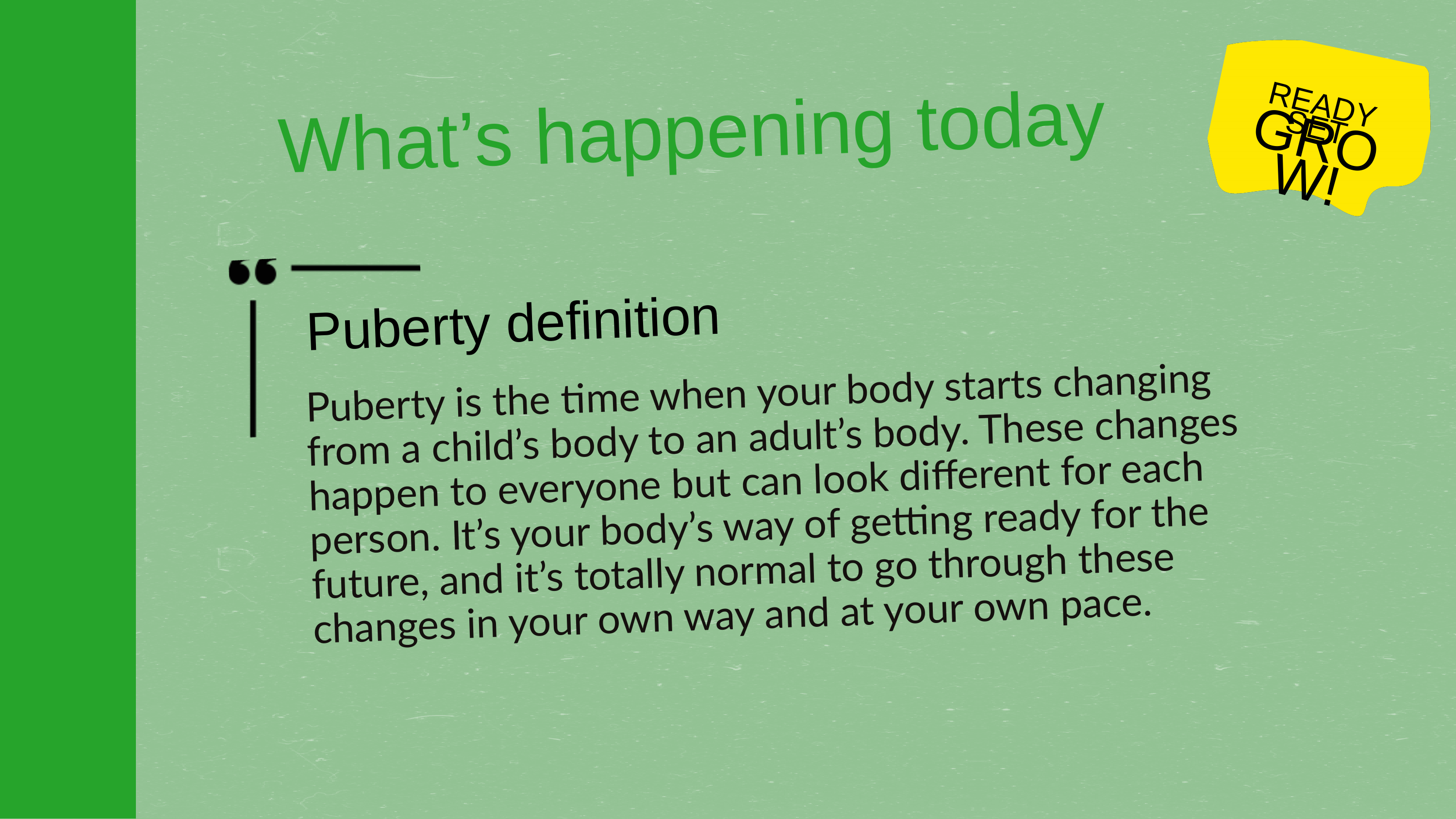

READY SET
GROW!
What’s happening today

Puberty definition
Puberty is the time when your body starts changing from a child’s body to an adult’s body. These changes happen to everyone but can look different for each person. It’s your body’s way of getting ready for the future, and it’s totally normal to go through these changes in your own way and at your own pace.